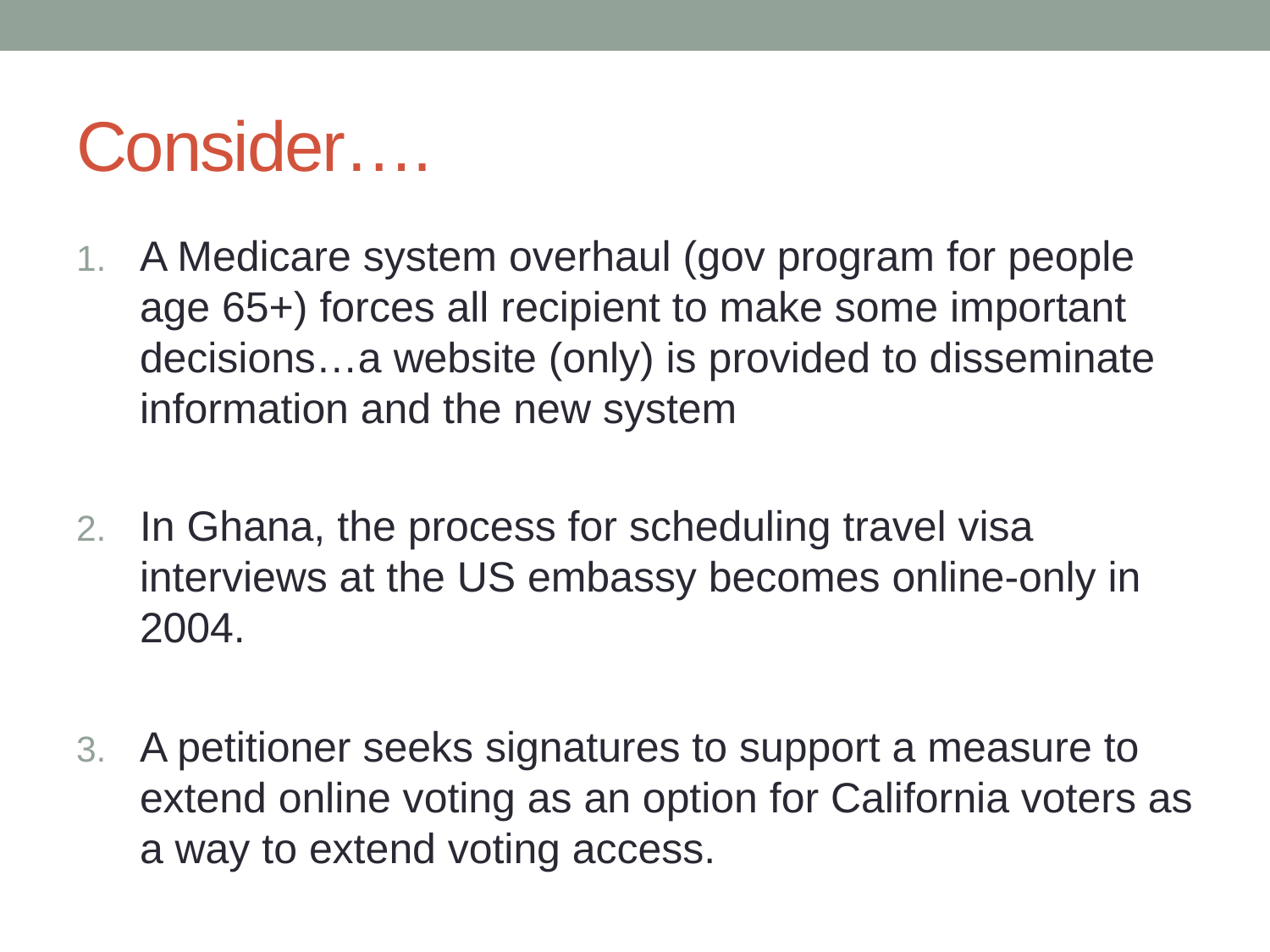

# Consider….
A Medicare system overhaul (gov program for people age 65+) forces all recipient to make some important decisions…a website (only) is provided to disseminate information and the new system

In Ghana, the process for scheduling travel visa interviews at the US embassy becomes online-only in 2004.

A petitioner seeks signatures to support a measure to extend online voting as an option for California voters as a way to extend voting access.